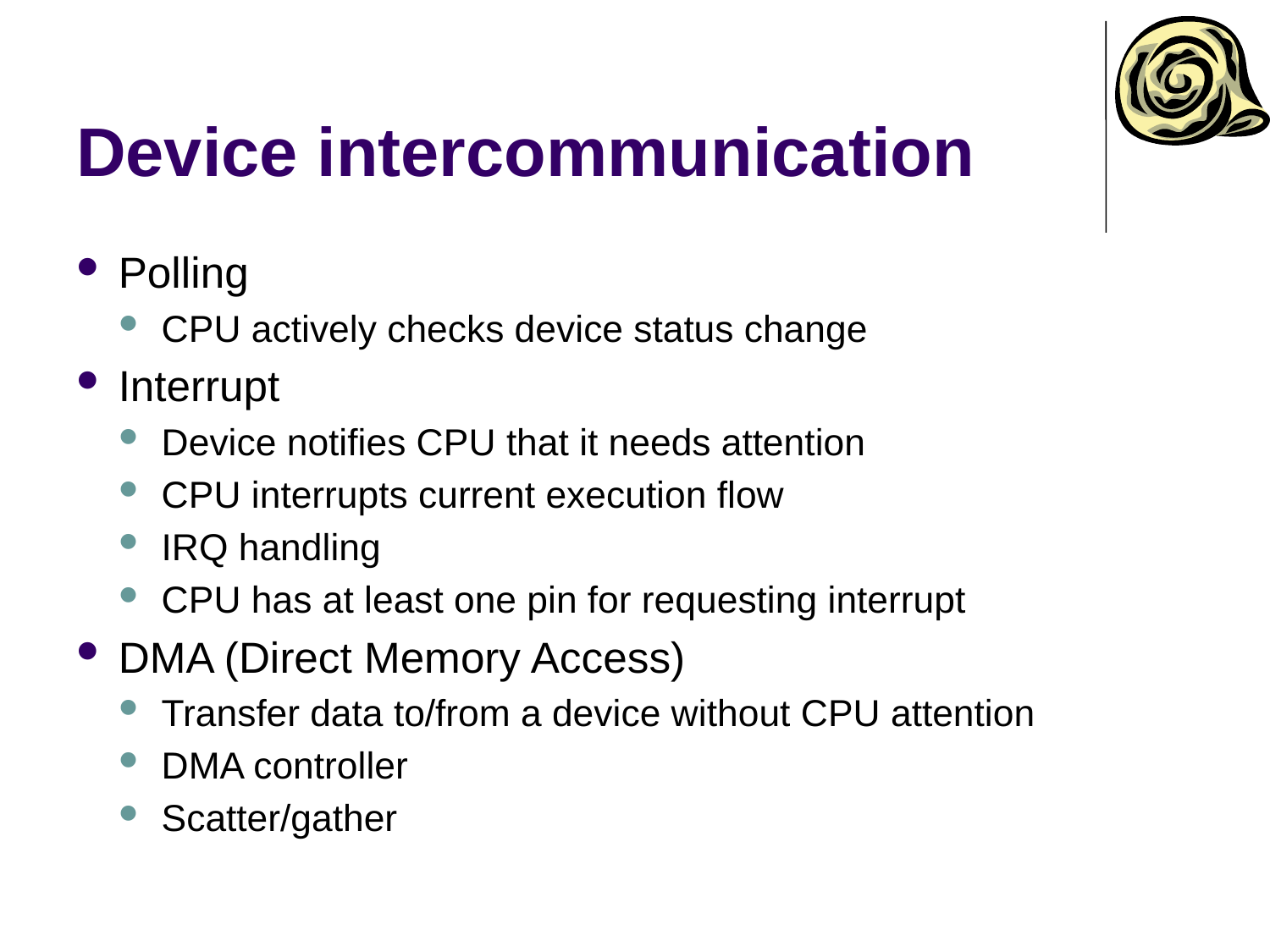

# Device intercommunication
Polling
CPU actively checks device status change
Interrupt
Device notifies CPU that it needs attention
CPU interrupts current execution flow
IRQ handling
CPU has at least one pin for requesting interrupt
DMA (Direct Memory Access)
Transfer data to/from a device without CPU attention
DMA controller
Scatter/gather